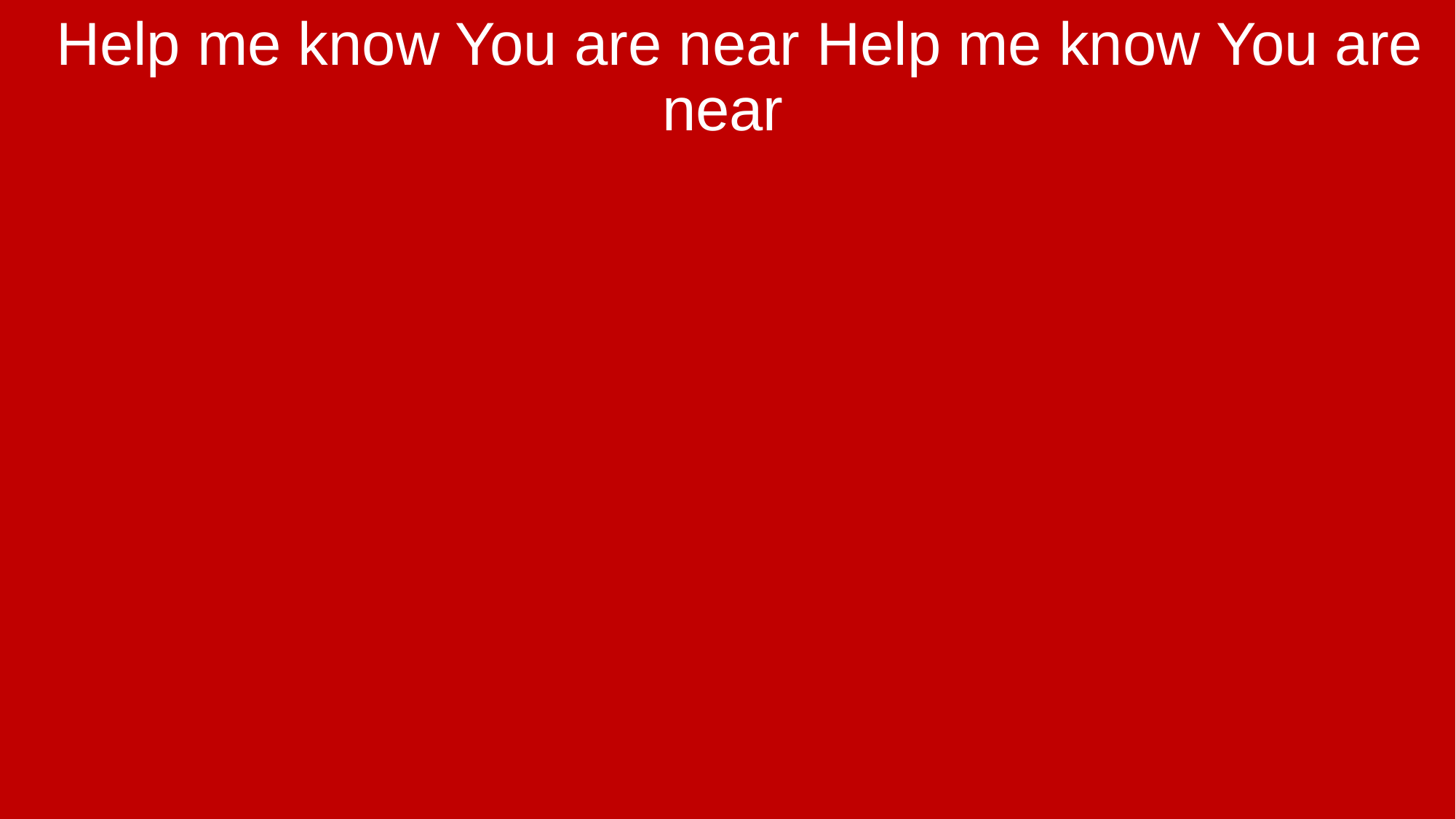

Help me know You are near Help me know You are near